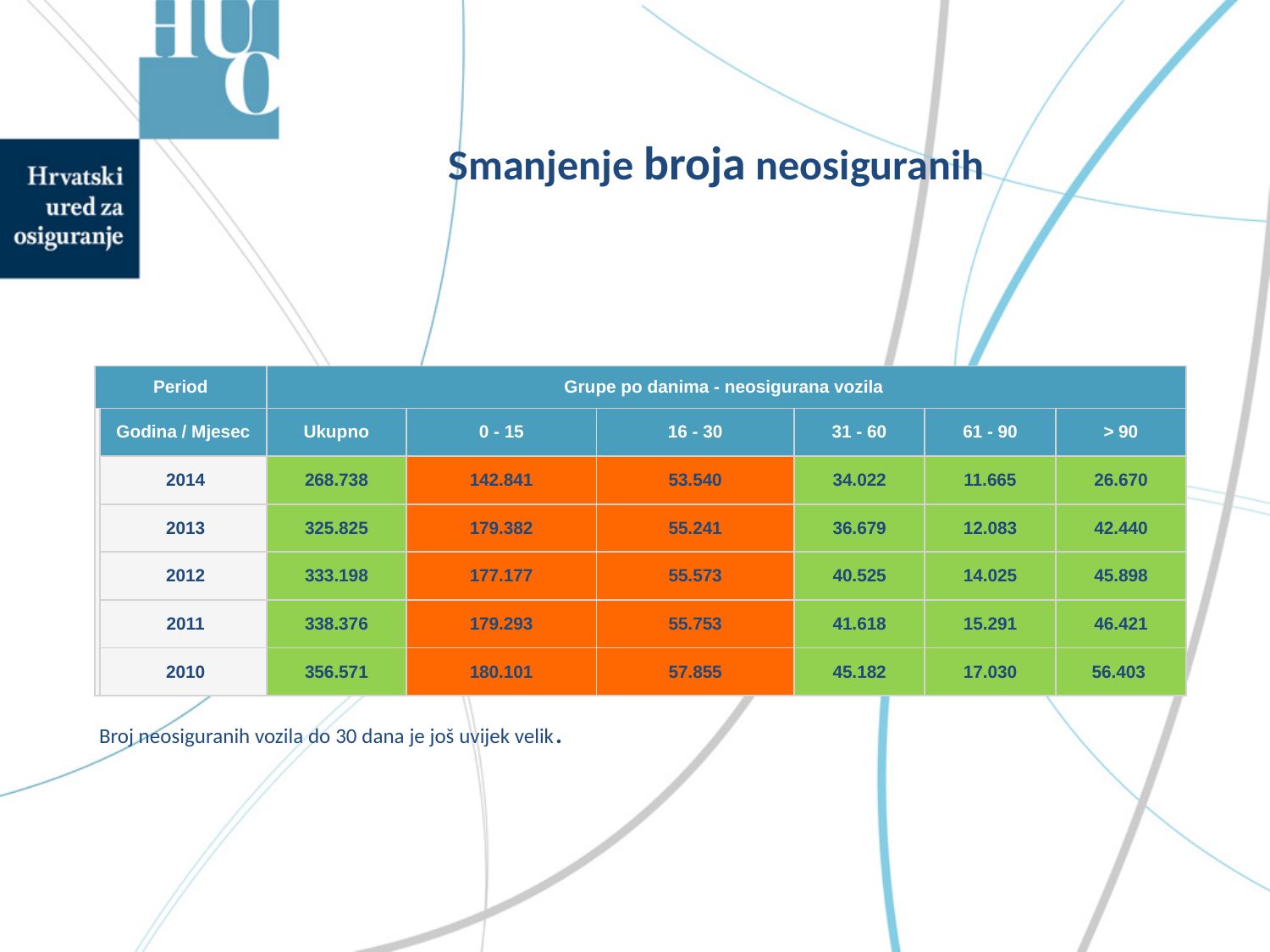

# Smanjenje broja neosiguranih
| Period |  | Grupe po danima - neosigurana vozila |  |  |  |  |  |
| --- | --- | --- | --- | --- | --- | --- | --- |
|  | Godina / Mjesec | Ukupno | 0 - 15 | 16 - 30 | 31 - 60 | 61 - 90 | > 90 |
|  | 2014 | 268.738 | 142.841 | 53.540 | 34.022 | 11.665 | 26.670 |
|  | 2013 | 325.825 | 179.382 | 55.241 | 36.679 | 12.083 | 42.440 |
|  | 2012 | 333.198 | 177.177 | 55.573 | 40.525 | 14.025 | 45.898 |
|  | 2011 | 338.376 | 179.293 | 55.753 | 41.618 | 15.291 | 46.421 |
|  | 2010 | 356.571 | 180.101 | 57.855 | 45.182 | 17.030 | 56.403 |
Broj neosiguranih vozila do 30 dana je još uvijek velik.